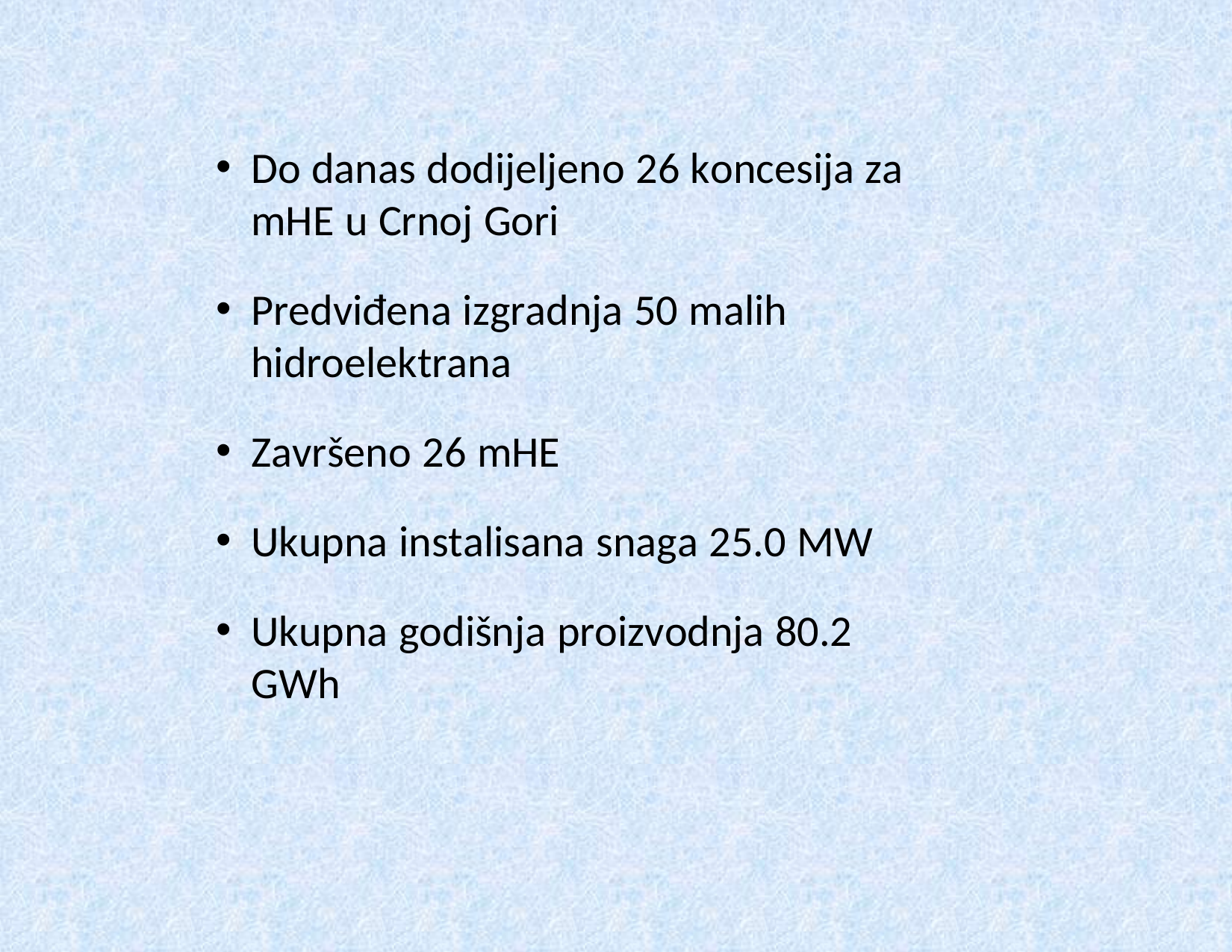

Do danas dodijeljeno 26 koncesija za mHE u Crnoj Gori

Predviđena izgradnja 50 malih hidroelektrana

Završeno 26 mHE

Ukupna instalisana snaga 25.0 MW

Ukupna godišnja proizvodnja 80.2 GWh